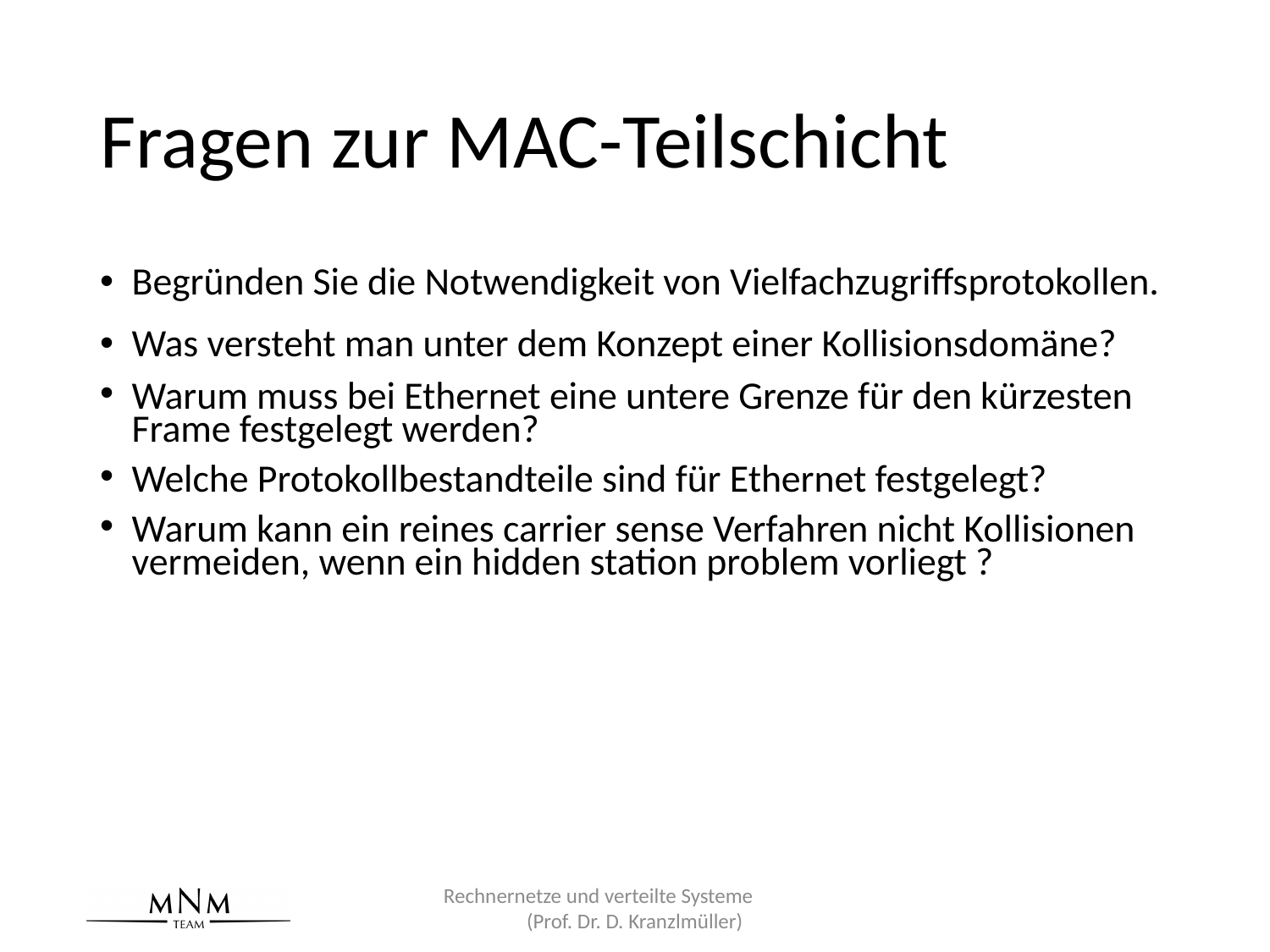

# Fragen zur MAC-Teilschicht
Begründen Sie die Notwendigkeit von Vielfachzugriffsprotokollen.
Was versteht man unter dem Konzept einer Kollisionsdomäne?
Warum muss bei Ethernet eine untere Grenze für den kürzesten Frame festgelegt werden?
Welche Protokollbestandteile sind für Ethernet festgelegt?
Warum kann ein reines carrier sense Verfahren nicht Kollisionen vermeiden, wenn ein hidden station problem vorliegt ?
Rechnernetze und verteilte Systeme                (Prof. Dr. D. Kranzlmüller)